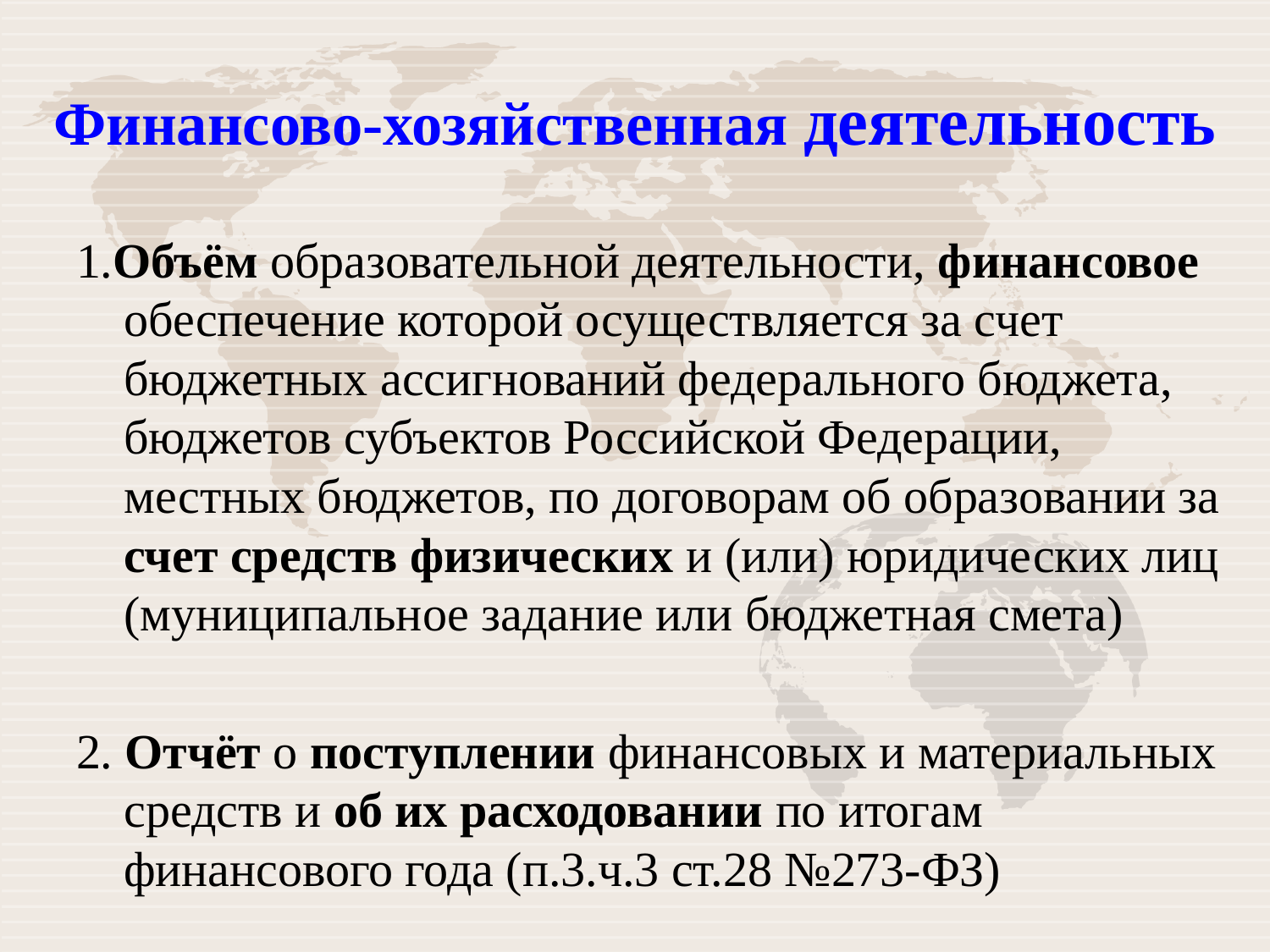

# Финансово-хозяйственная деятельность
1.Объём образовательной деятельности, финансовое обеспечение которой осуществляется за счет бюджетных ассигнований федерального бюджета, бюджетов субъектов Российской Федерации, местных бюджетов, по договорам об образовании за счет средств физических и (или) юридических лиц (муниципальное задание или бюджетная смета)

2. Отчёт о поступлении финансовых и материальных средств и об их расходовании по итогам финансового года (п.3.ч.3 ст.28 №273-ФЗ)